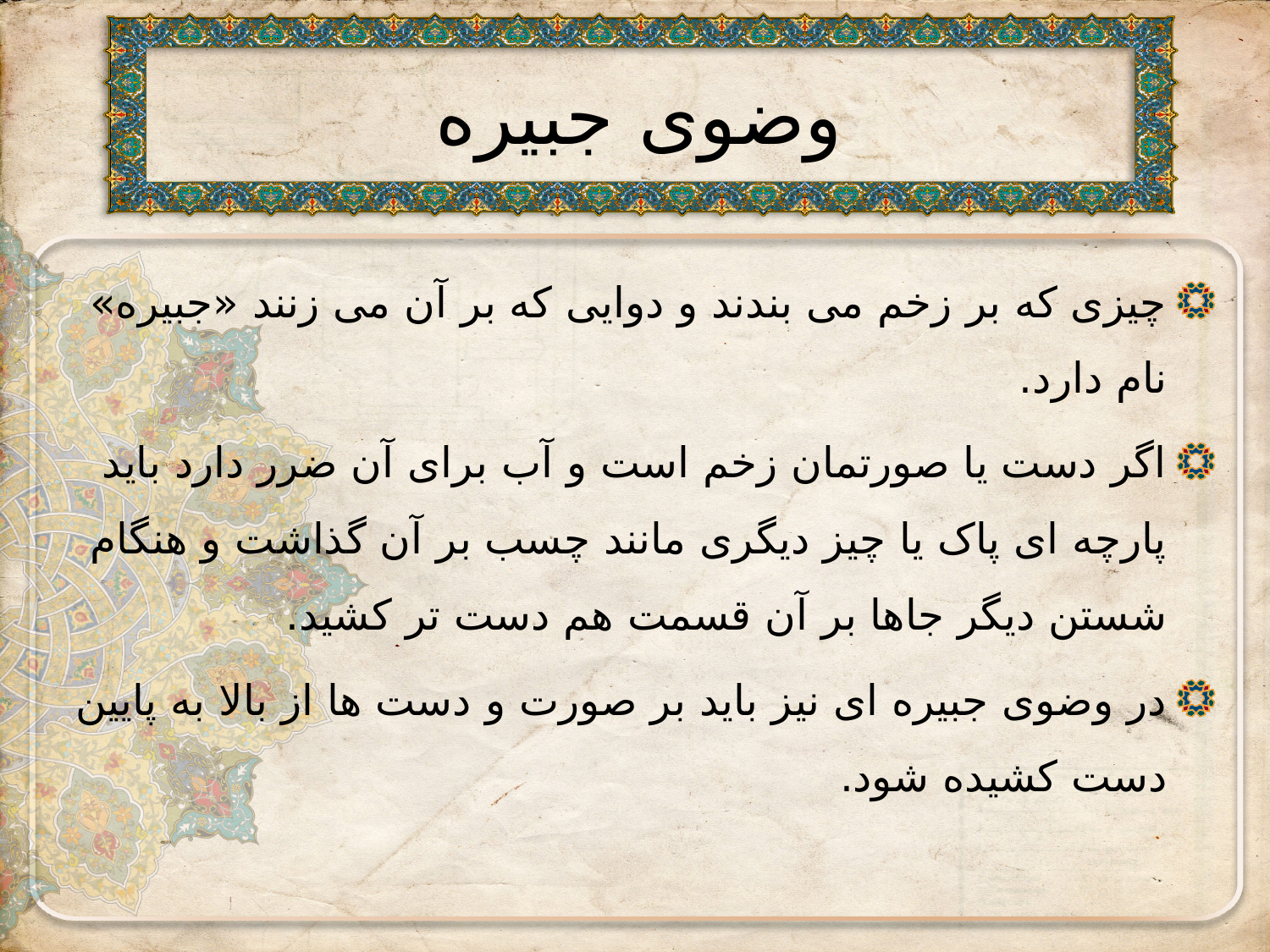

# وضوی جبیره
چیزی که بر زخم می بندند و دوایی که بر آن می زنند «جبیره» نام دارد.
اگر دست یا صورتمان زخم است و آب برای آن ضرر دارد باید پارچه ای پاک یا چیز دیگری مانند چسب بر آن گذاشت و هنگام شستن دیگر جاها بر آن قسمت هم دست تر کشید.
در وضوی جبیره ای نیز باید بر صورت و دست ها از بالا به پایین دست کشیده شود.